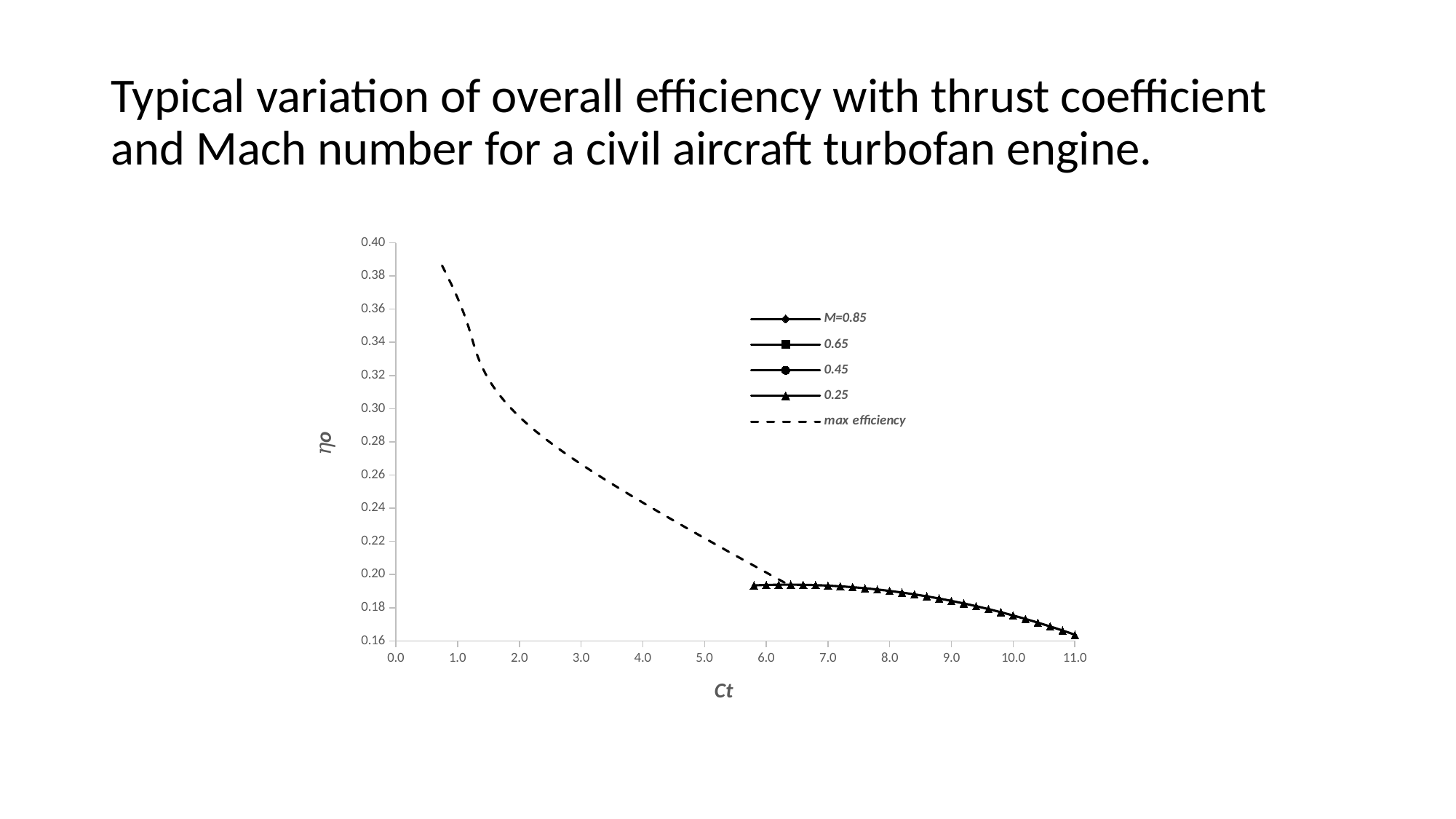

# Typical variation of overall efficiency with thrust coefficient and Mach number for a civil aircraft turbofan engine.

### Chart

| Category |  |  |  |  |  |
|---|---|---|---|---|---|